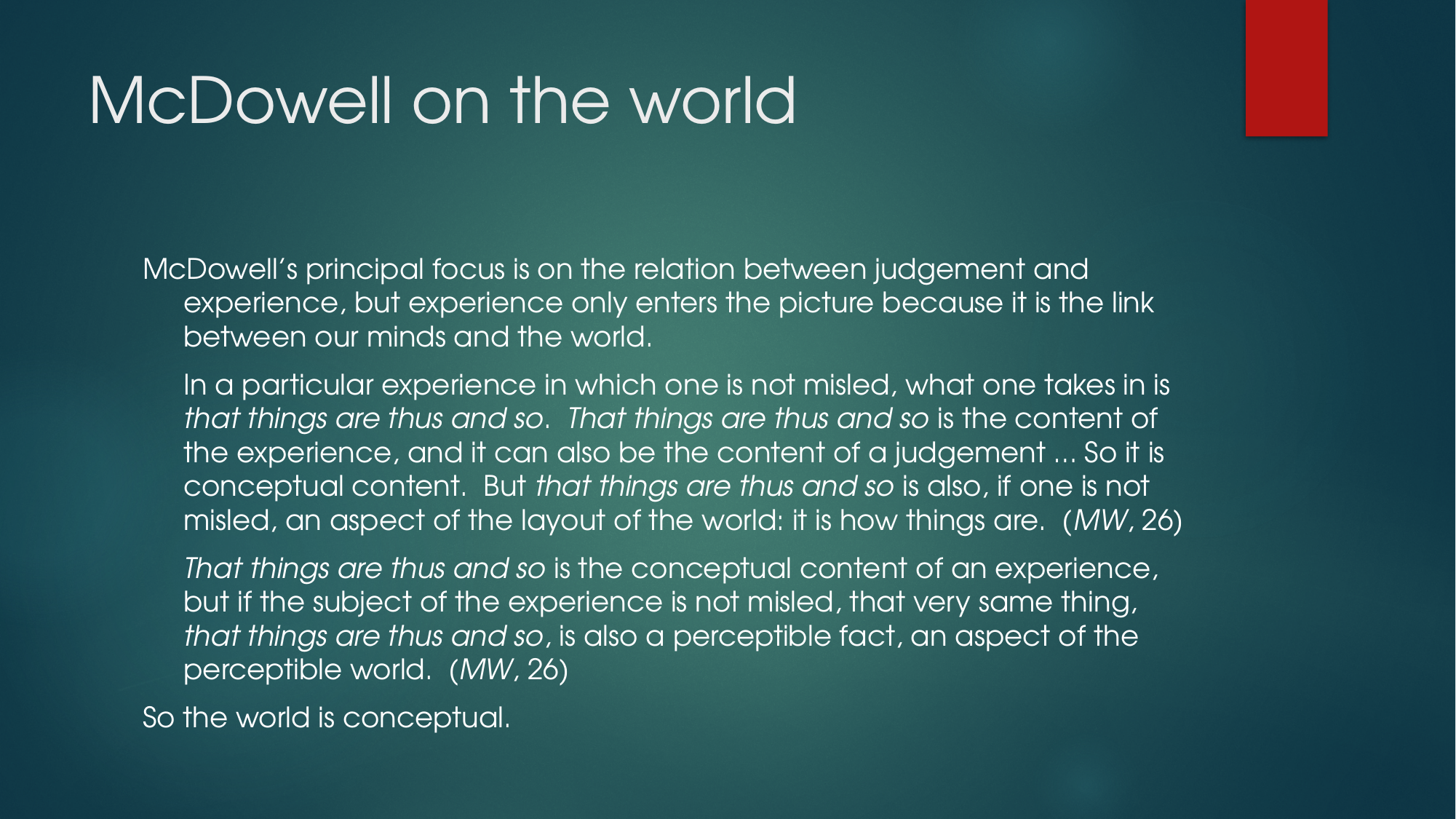

# McDowell on the world
McDowell’s principal focus is on the relation between judgement and experience, but experience only enters the picture because it is the link between our minds and the world.
	In a particular experience in which one is not misled, what one takes in is that things are thus and so.  That things are thus and so is the content of the experience, and it can also be the content of a judgement … So it is conceptual content.  But that things are thus and so is also, if one is not misled, an aspect of the layout of the world: it is how things are.  (MW, 26)
	That things are thus and so is the conceptual content of an experience, but if the subject of the experience is not misled, that very same thing, that things are thus and so, is also a perceptible fact, an aspect of the perceptible world.  (MW, 26)
So the world is conceptual.